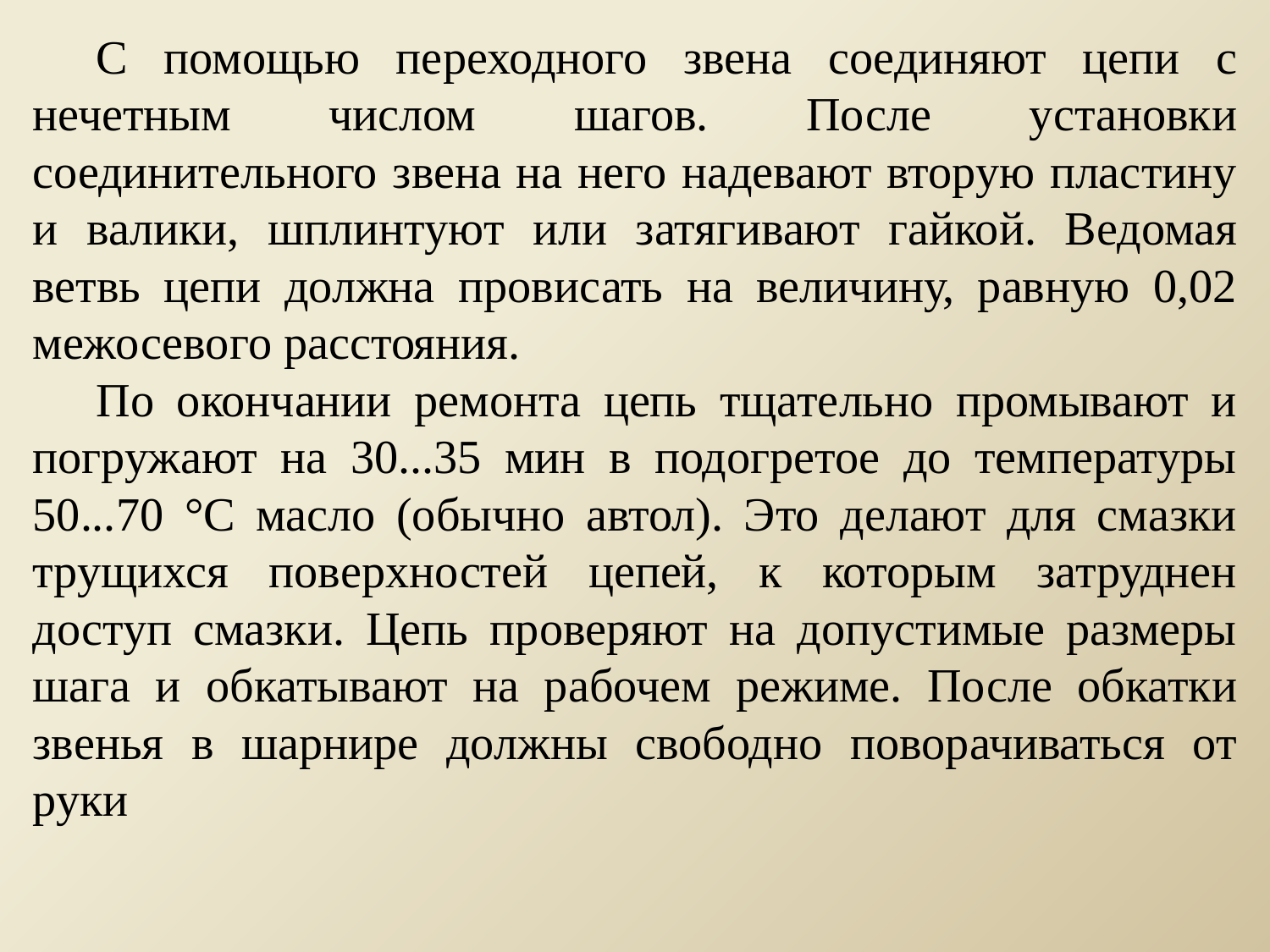

С помощью переходного звена соединяют цепи с нечетным числом шагов. После установки соединительного звена на него надевают вторую пластину и валики, шплинтуют или затягивают гайкой. Ведомая ветвь цепи должна провисать на величину, равную 0,02 межосевого расстояния.
По окончании ремонта цепь тщательно промывают и погружают на 30...35 мин в подогретое до температуры 50...70 °С масло (обычно автол). Это делают для смазки трущихся поверхностей цепей, к которым затруднен доступ смазки. Цепь проверяют на допустимые размеры шага и обкатывают на рабочем режиме. После обкатки звенья в шарнире должны свободно поворачиваться от руки